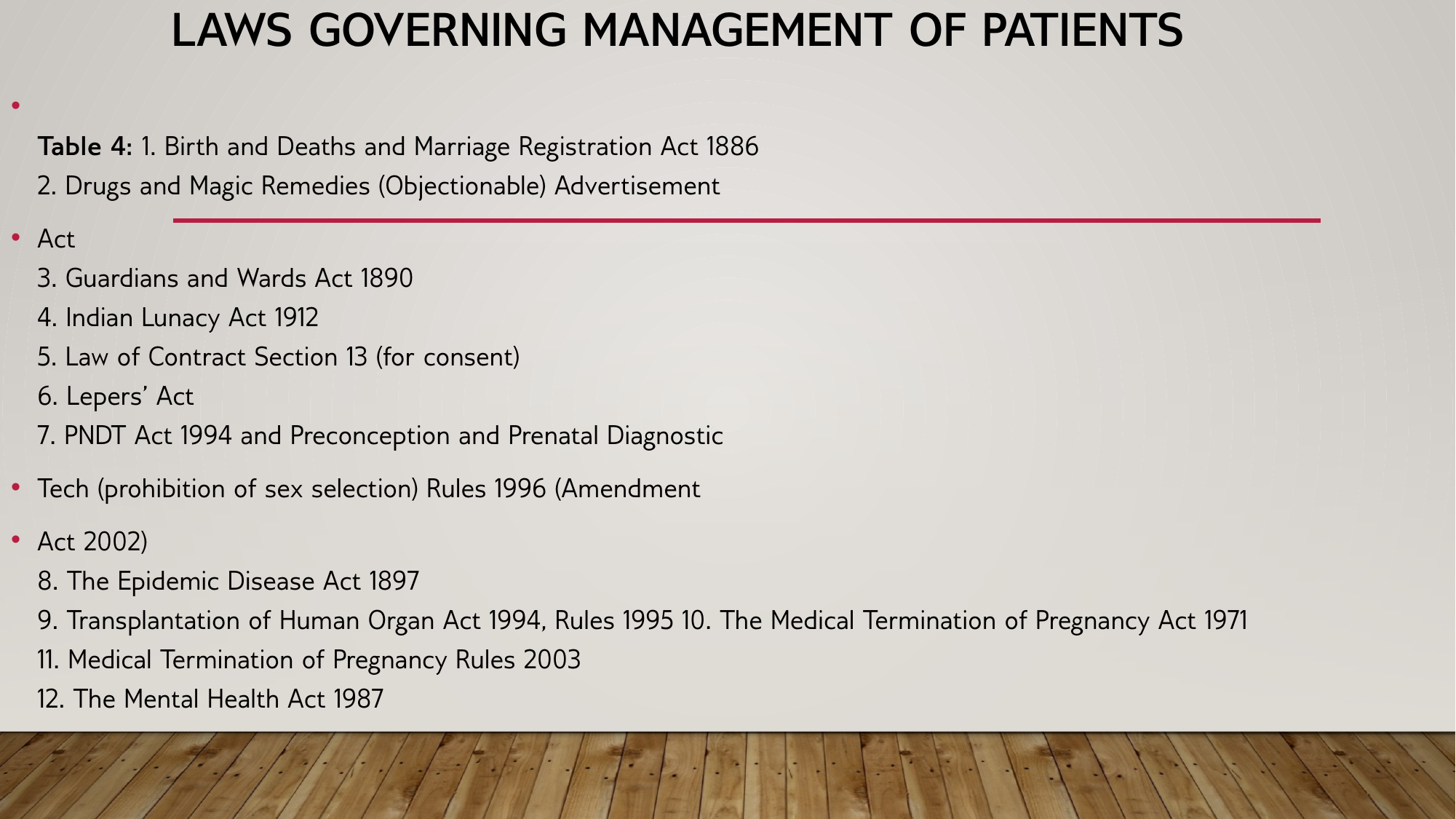

# Laws Governing Management of Patients
Table 4: 1. Birth and Deaths and Marriage Registration Act 1886
2. Drugs and Magic Remedies (Objectionable) Advertisement
Act
3. Guardians and Wards Act 1890
4. Indian Lunacy Act 1912
5. Law of Contract Section 13 (for consent)
6. Lepers’ Act
7. PNDT Act 1994 and Preconception and Prenatal Diagnostic
Tech (prohibition of sex selection) Rules 1996 (Amendment
Act 2002)
8. The Epidemic Disease Act 1897
9. Transplantation of Human Organ Act 1994, Rules 1995 10. The Medical Termination of Pregnancy Act 1971
11. Medical Termination of Pregnancy Rules 2003
12. The Mental Health Act 1987